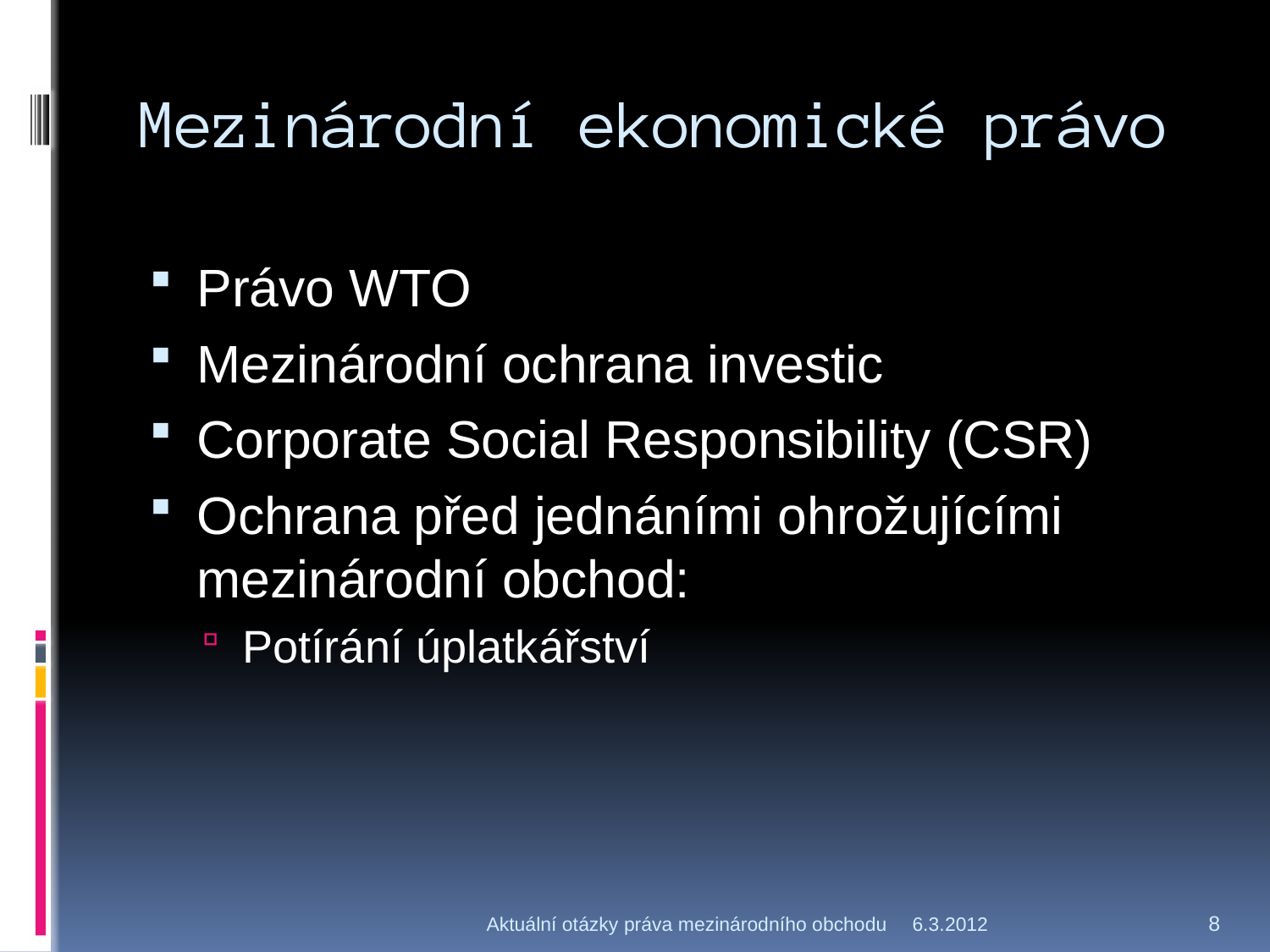

# Mezinárodní ekonomické právo
Právo WTO
Mezinárodní ochrana investic
Corporate Social Responsibility (CSR)
Ochrana před jednáními ohrožujícími mezinárodní obchod:
Potírání úplatkářství
Aktuální otázky práva mezinárodního obchodu
6.3.2012
8